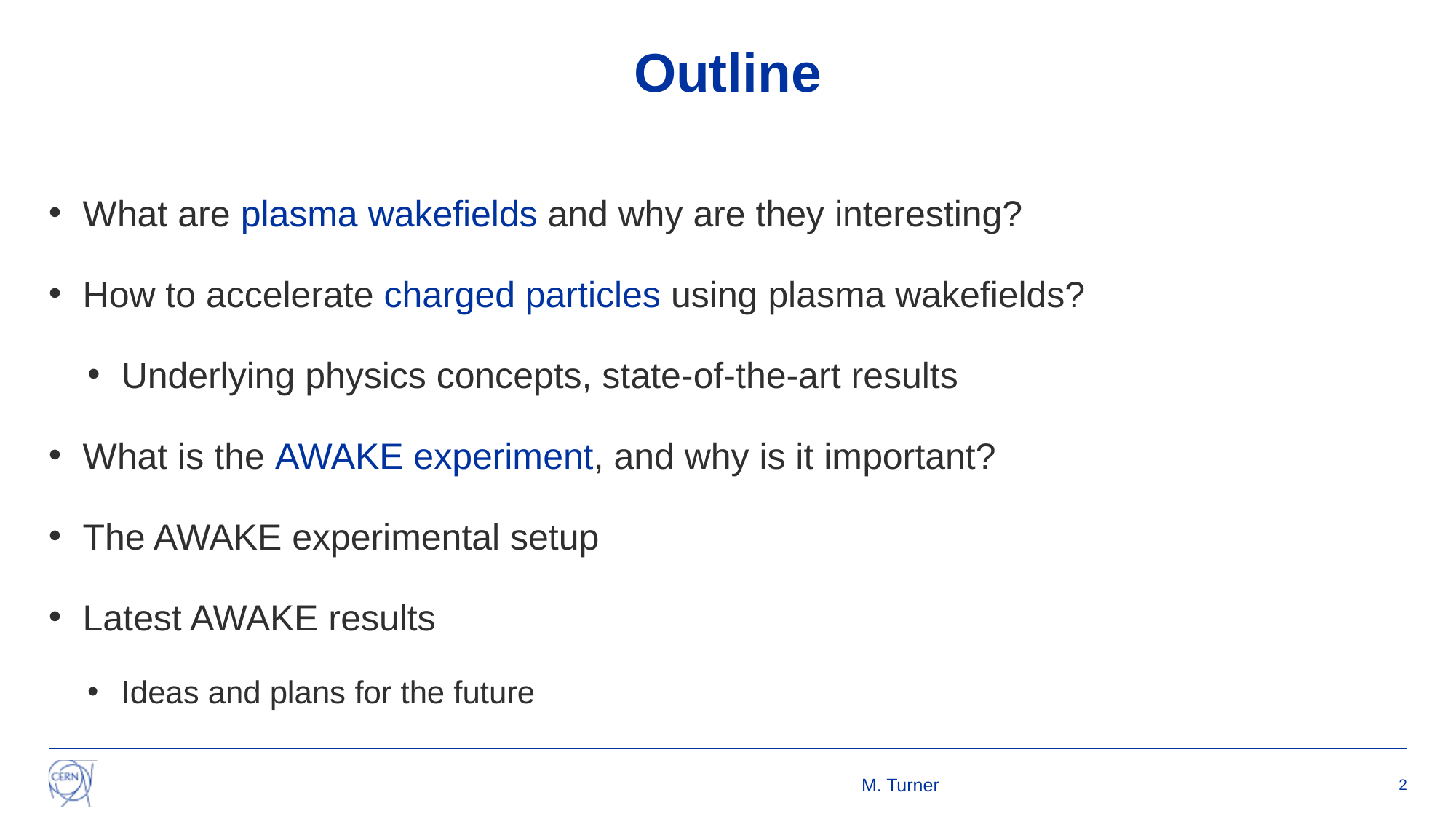

# Outline
What are plasma wakefields and why are they interesting?
How to accelerate charged particles using plasma wakefields?
Underlying physics concepts, state-of-the-art results
What is the AWAKE experiment, and why is it important?
The AWAKE experimental setup
Latest AWAKE results
Ideas and plans for the future

M. Turner
2